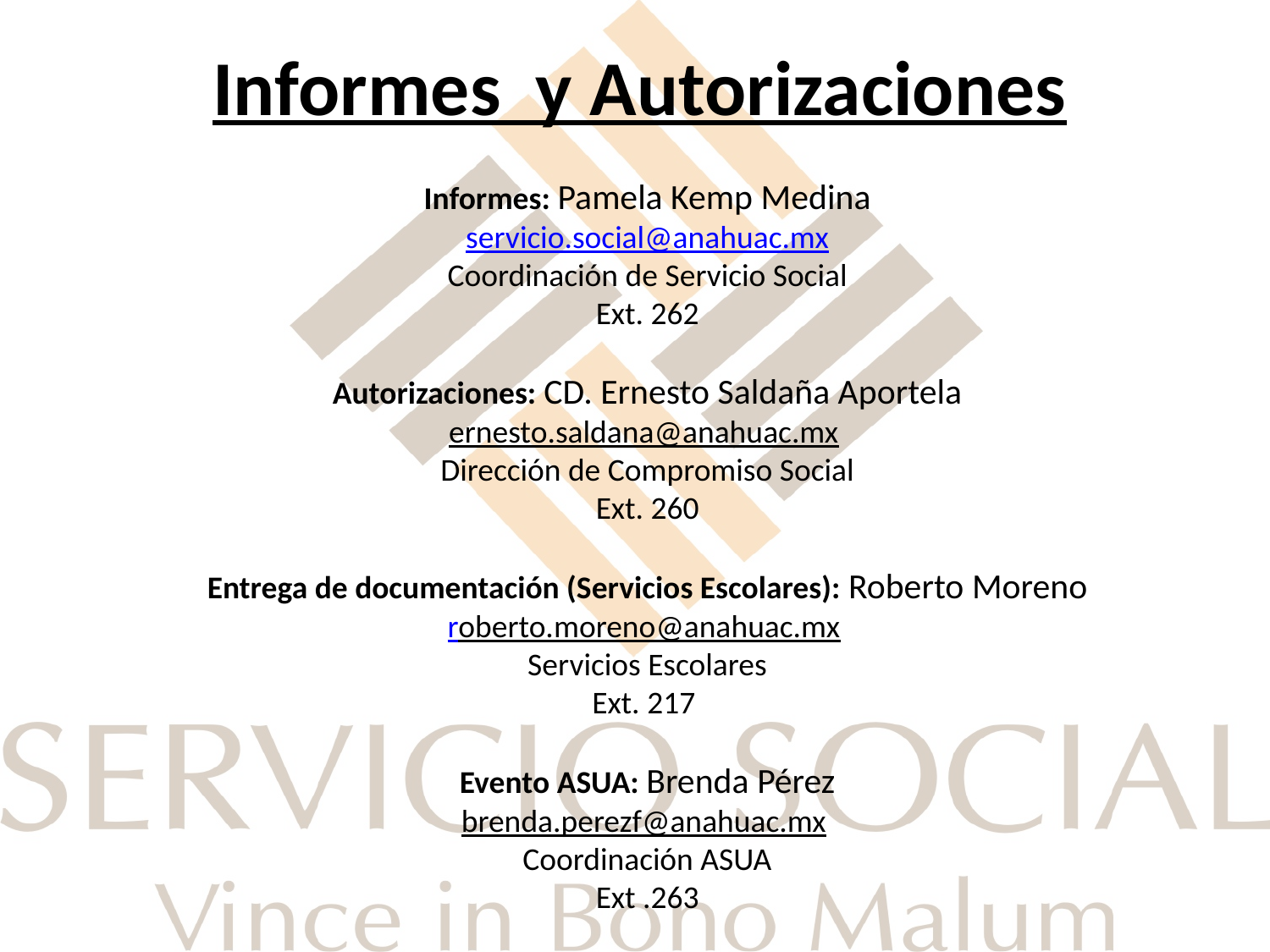

# Informes  y Autorizaciones
Informes: Pamela Kemp Medina
servicio.social@anahuac.mx
Coordinación de Servicio Social
Ext. 262

Autorizaciones: CD. Ernesto Saldaña Aportela
ernesto.saldana@anahuac.mx
Dirección de Compromiso Social
Ext. 260

Entrega de documentación (Servicios Escolares): Roberto Moreno
roberto.moreno@anahuac.mx
Servicios Escolares
Ext. 217

Evento ASUA: Brenda Pérez
brenda.perezf@anahuac.mx
Coordinación ASUA
Ext .263